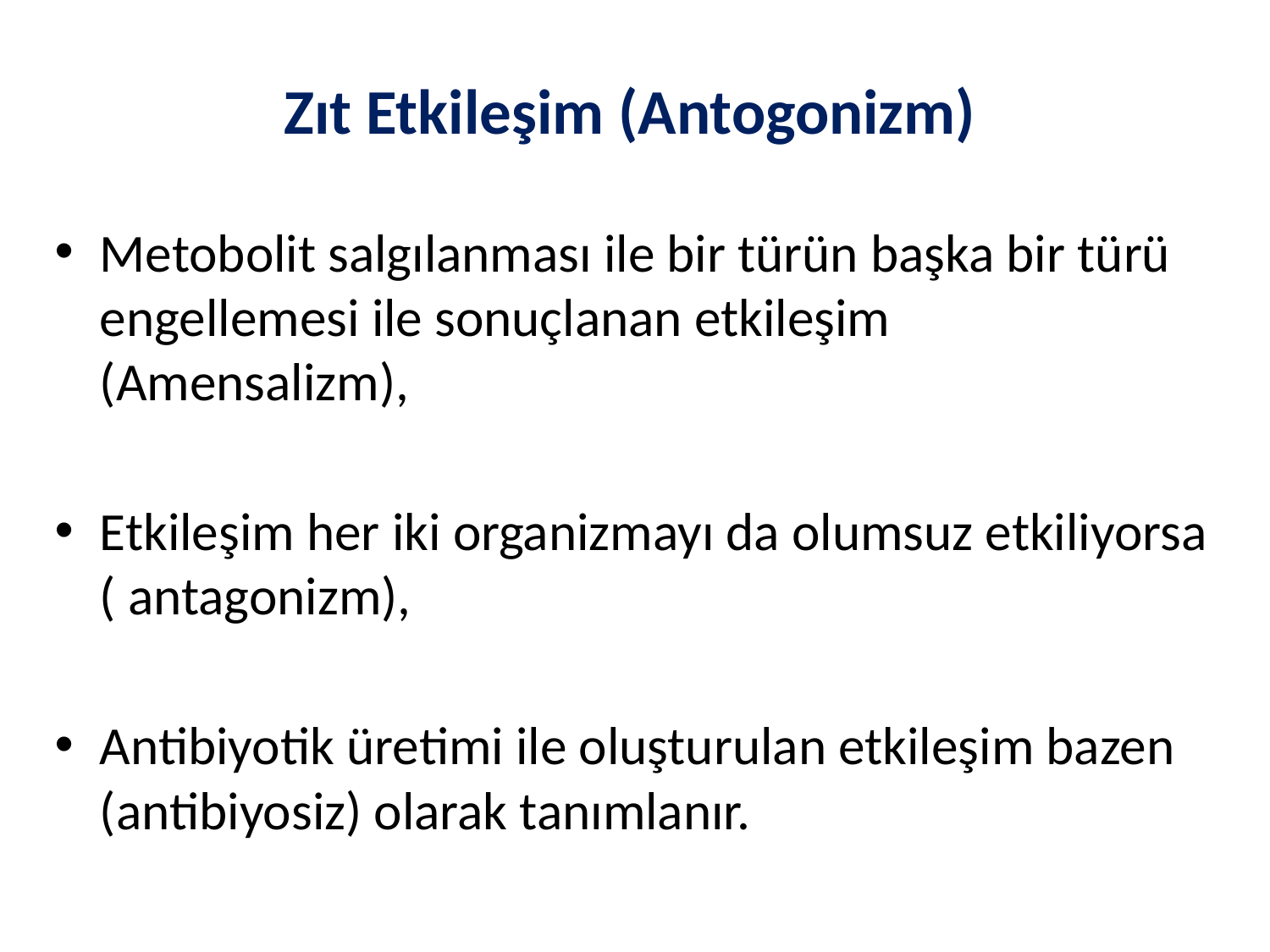

# Zıt Etkileşim (Antogonizm)
Metobolit salgılanması ile bir türün başka bir türü engellemesi ile sonuçlanan etkileşim (Amensalizm),

Etkileşim her iki organizmayı da olumsuz etkiliyorsa ( antagonizm),

Antibiyotik üretimi ile oluşturulan etkileşim bazen (antibiyosiz) olarak tanımlanır.